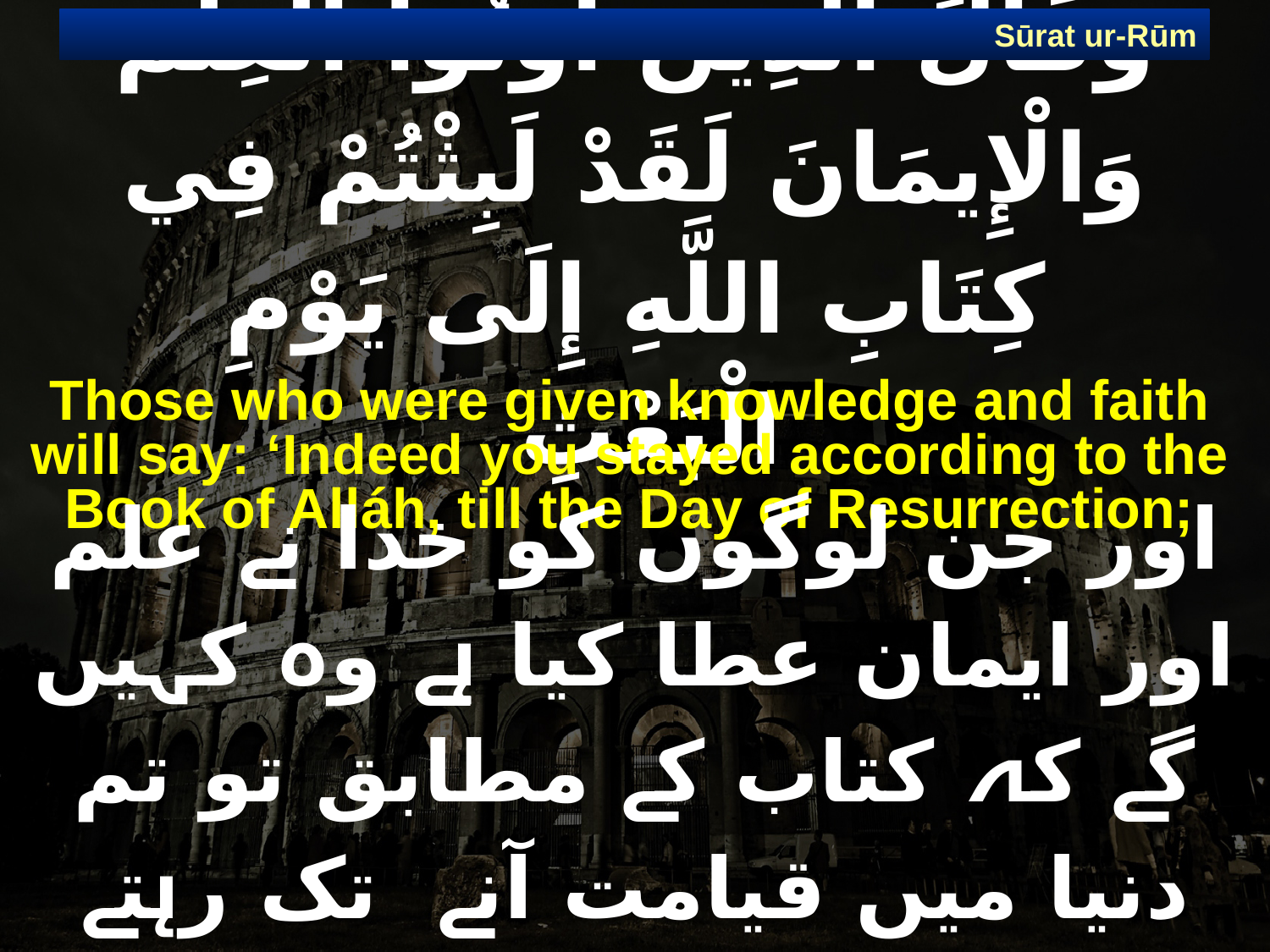

Sūrat ur-Rūm
# وَقَالَ الَّذِينَ أُوتُوا الْعِلْمَ وَالْإِيمَانَ لَقَدْ لَبِثْتُمْ فِي كِتَابِ اللَّهِ إِلَى يَوْمِ الْبَعْثِ
Those who were given knowledge and faith will say: ‘Indeed you stayed according to the Book of Alláh, till the Day of Resurrection;
اور جن لوگوں کو خدا نے علم اور ایمان عطا کیا ہے وہ کہیں گے کہ کتاب کے مطابق تو تم دنیا میں قیامت آنے  تک رہتے سہتے رہے